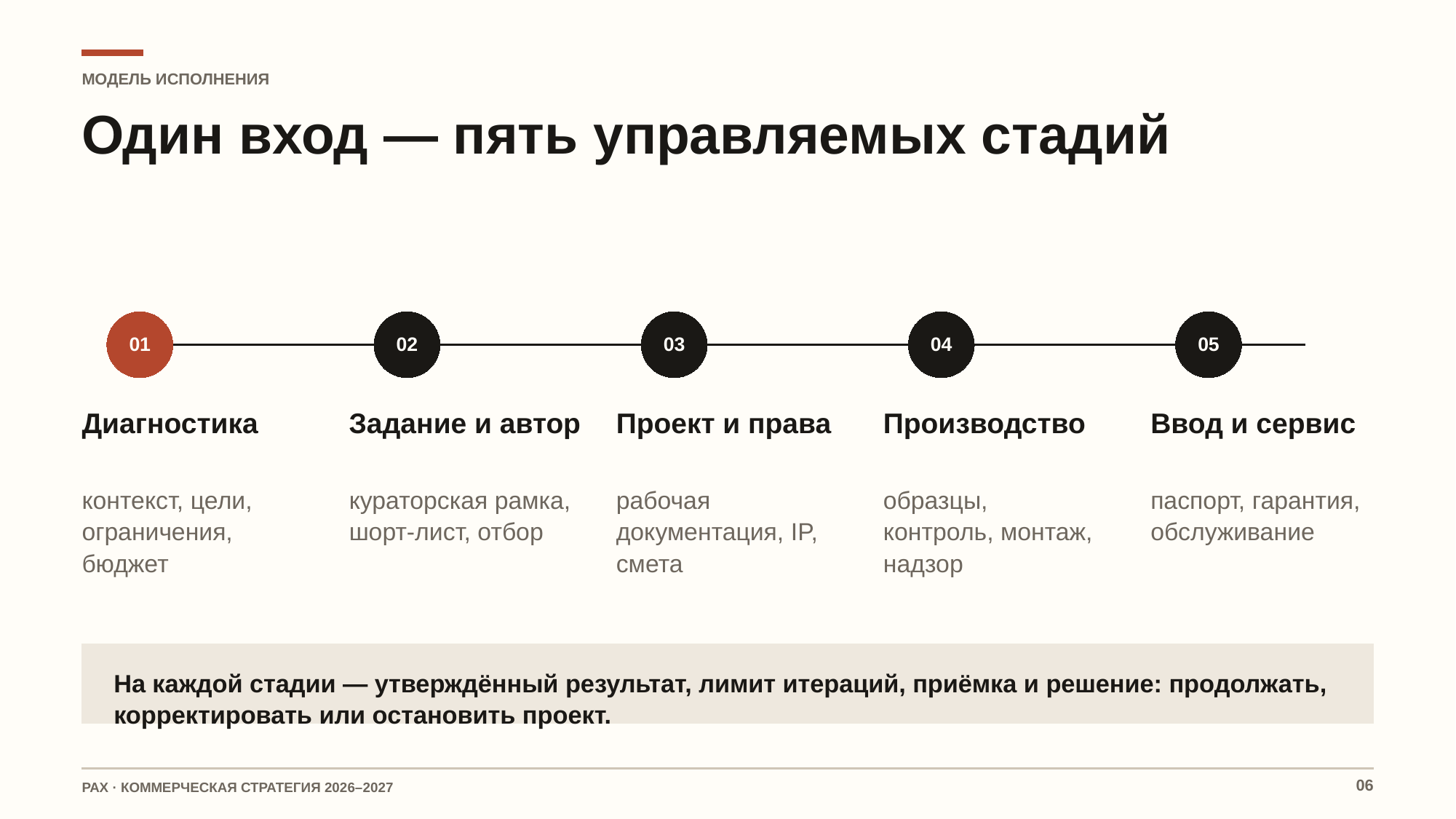

МОДЕЛЬ ИСПОЛНЕНИЯ
Один вход — пять управляемых стадий

01
02
03
04
05
Диагностика
Задание и автор
Проект и права
Производство
Ввод и сервис
контекст, цели, ограничения, бюджет
кураторская рамка, шорт-лист, отбор
рабочая документация, IP, смета
образцы, контроль, монтаж, надзор
паспорт, гарантия, обслуживание

На каждой стадии — утверждённый результат, лимит итераций, приёмка и решение: продолжать, корректировать или остановить проект.

06
РАХ · КОММЕРЧЕСКАЯ СТРАТЕГИЯ 2026–2027